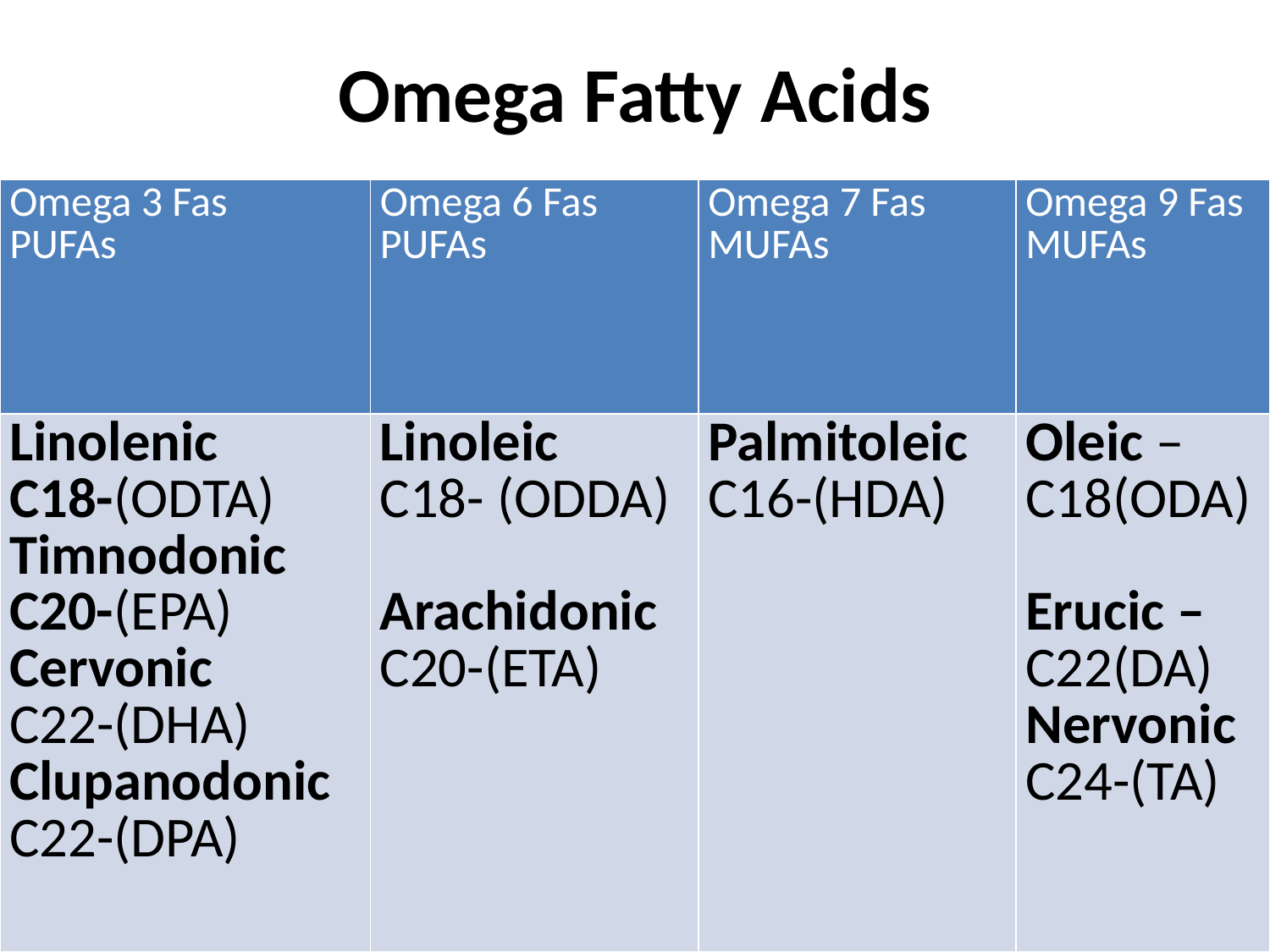

# Omega Fatty Acids
| Omega 3 Fas PUFAs | Omega 6 Fas PUFAs | Omega 7 Fas MUFAs | Omega 9 Fas MUFAs |
| --- | --- | --- | --- |
| Linolenic C18-(ODTA) Timnodonic C20-(EPA) Cervonic C22-(DHA) Clupanodonic C22-(DPA) | Linoleic C18- (ODDA) Arachidonic C20-(ETA) | Palmitoleic C16-(HDA) | Oleic –C18(ODA) Erucic –C22(DA) NervonicC24-(TA) |